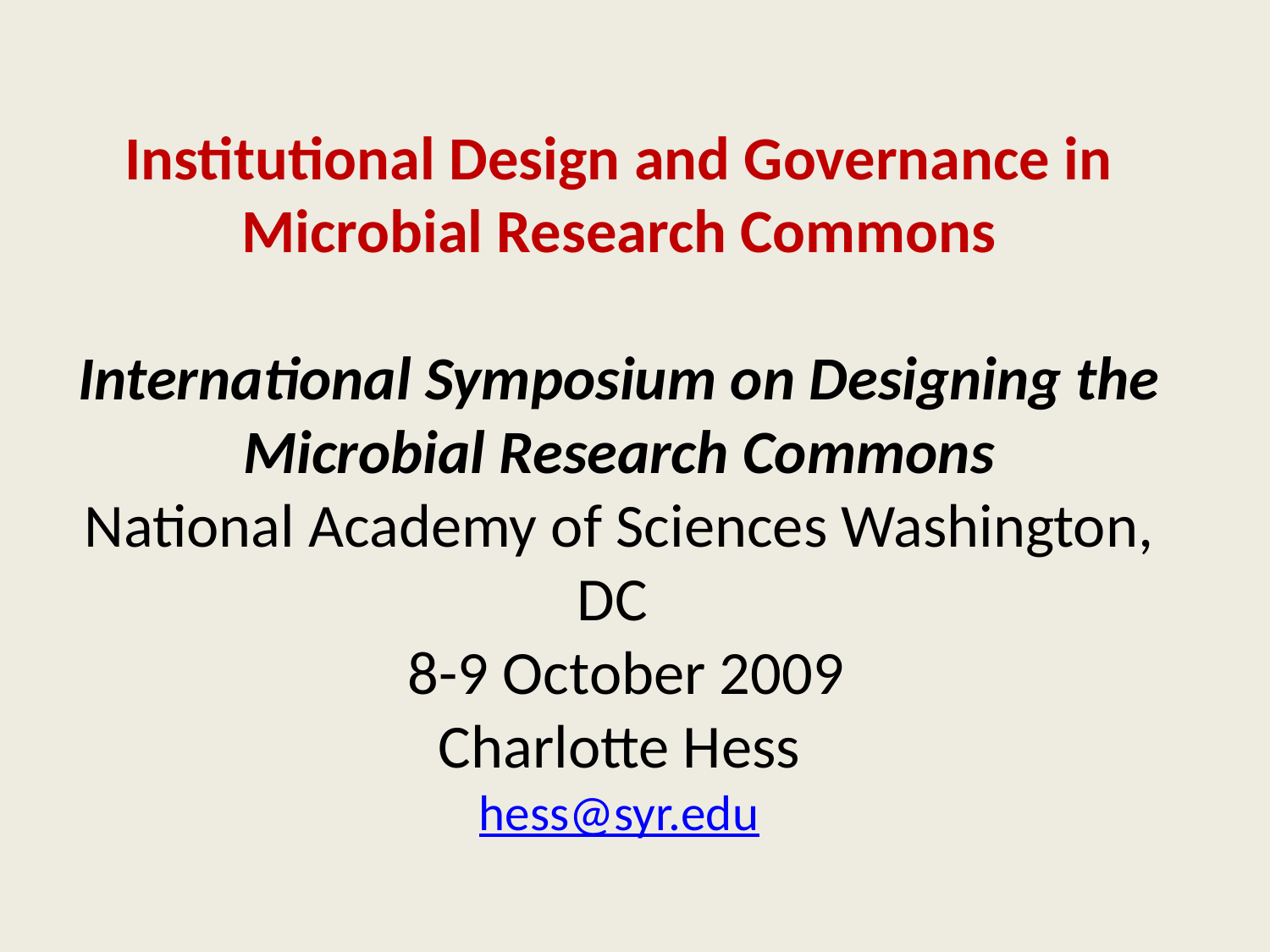

# Institutional Design and Governance in Microbial Research Commons International Symposium on Designing the Microbial Research Commons National Academy of Sciences Washington, DC 8-9 October 2009 Charlotte Hess hess@syr.edu